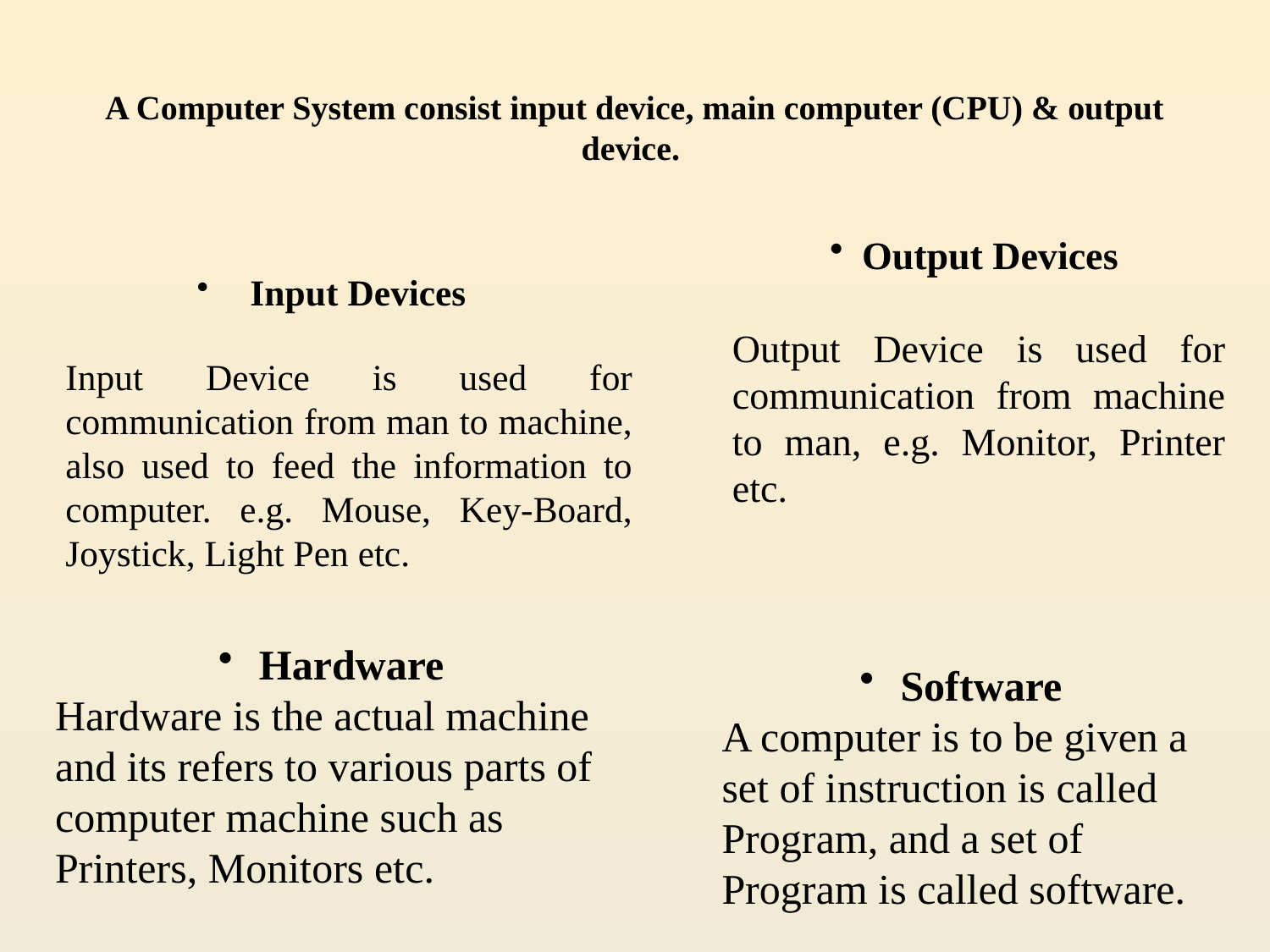

# A Computer System consist input device, main computer (CPU) & output device.
 Output Devices

Output Device is used for communication from machine to man, e.g. Monitor, Printer etc.
 Input Devices

Input Device is used for communication from man to machine, also used to feed the information to computer. e.g. Mouse, Key-Board, Joystick, Light Pen etc.
 Software
A computer is to be given a set of instruction is called Program, and a set of Program is called software.
 Hardware
Hardware is the actual machine and its refers to various parts of computer machine such as Printers, Monitors etc.